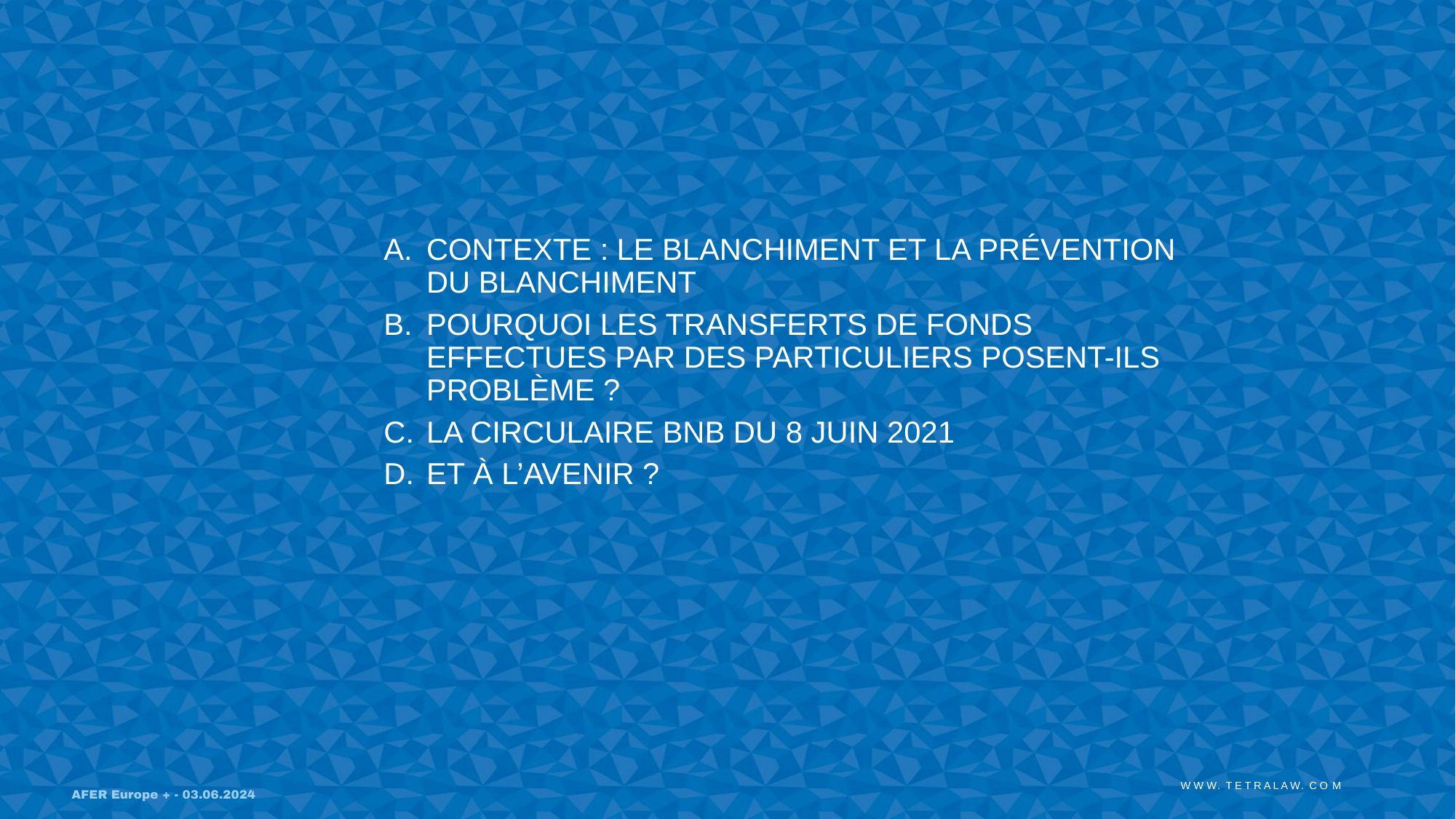

Contexte : Le blanchiment et la prévention du blanchiment
Pourquoi les transferts de fonds effectues par des particuliers posent-ils problème ?
La circulaire BNB du 8 juin 2021
Et à l’avenir ?
AFER Europe + - 03.06.2024